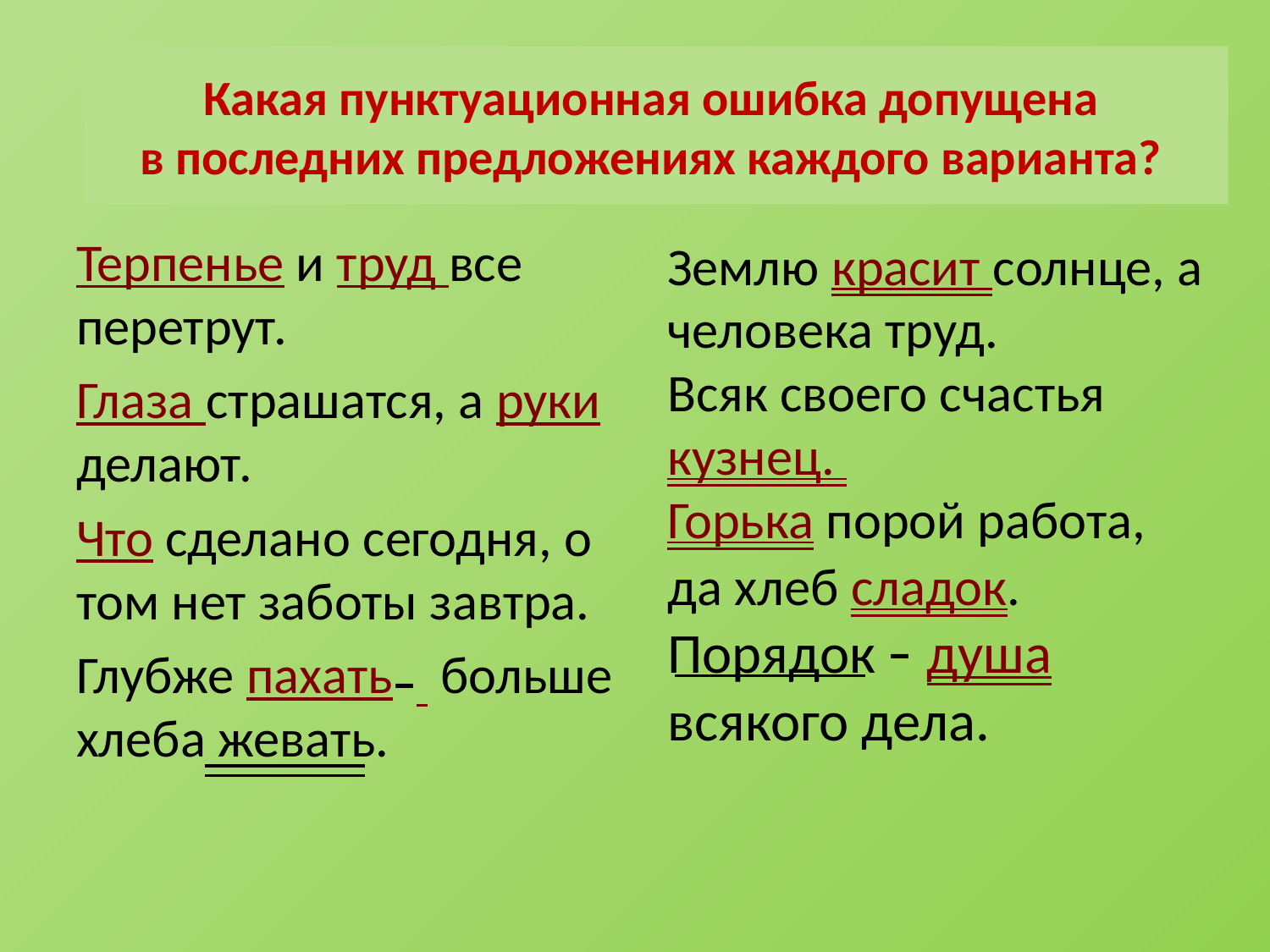

Проверь себя!
# Какая пунктуационная ошибка допущена в последних предложениях каждого варианта?
Терпенье и труд все перетрут.
Глаза страшатся, а руки делают.
Что сделано сегодня, о том нет заботы завтра.
Глубже пахать    больше хлеба жевать.

Землю красит солнце, а человека труд.
Всяк своего счастья кузнец.
Горька порой работа, да хлеб сладок.
Порядок    душа всякого дела.
–
–